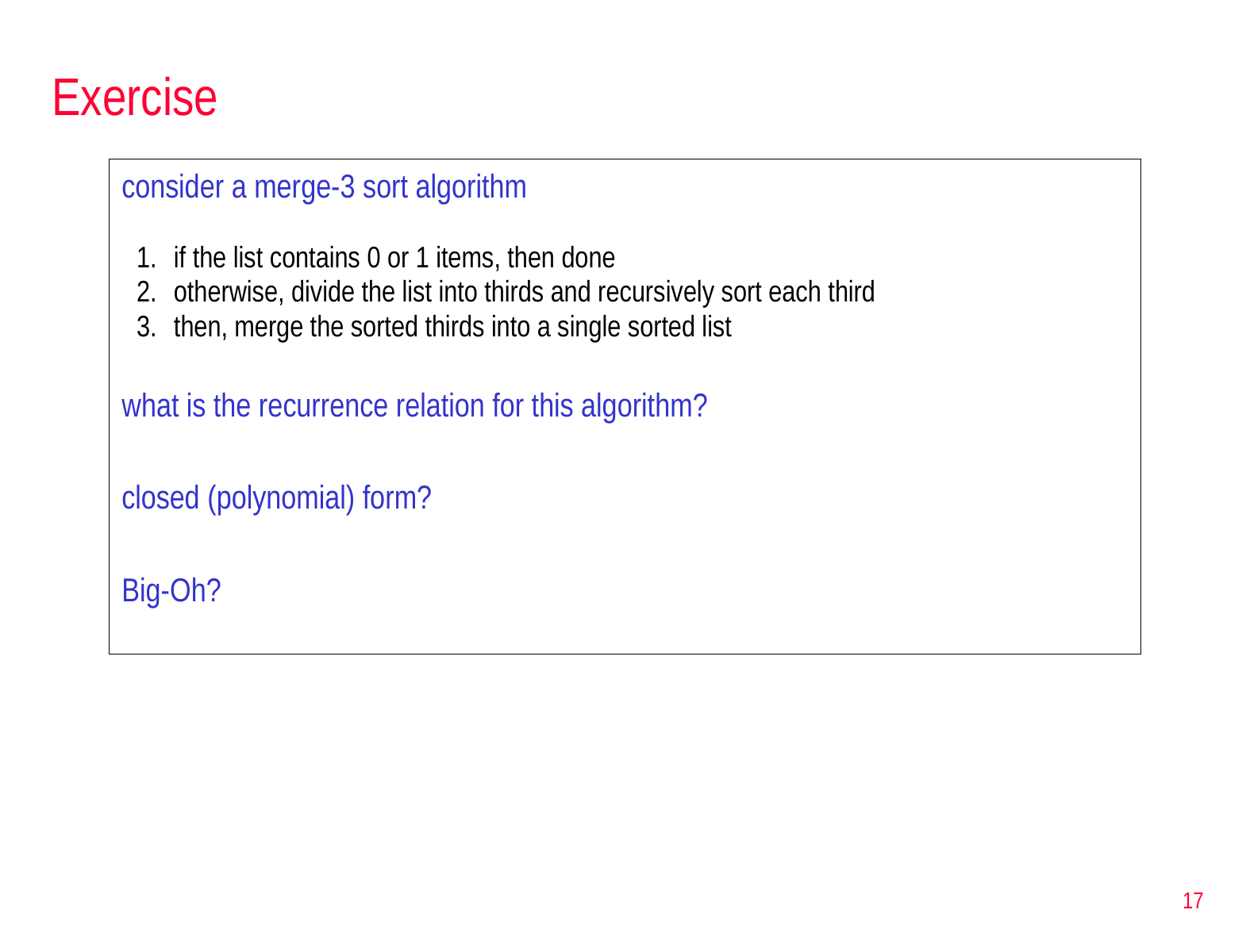

# Exercise
consider a merge-3 sort algorithm

if the list contains 0 or 1 items, then done
otherwise, divide the list into thirds and recursively sort each third
then, merge the sorted thirds into a single sorted list

what is the recurrence relation for this algorithm?

closed (polynomial) form?

Big-Oh?

17